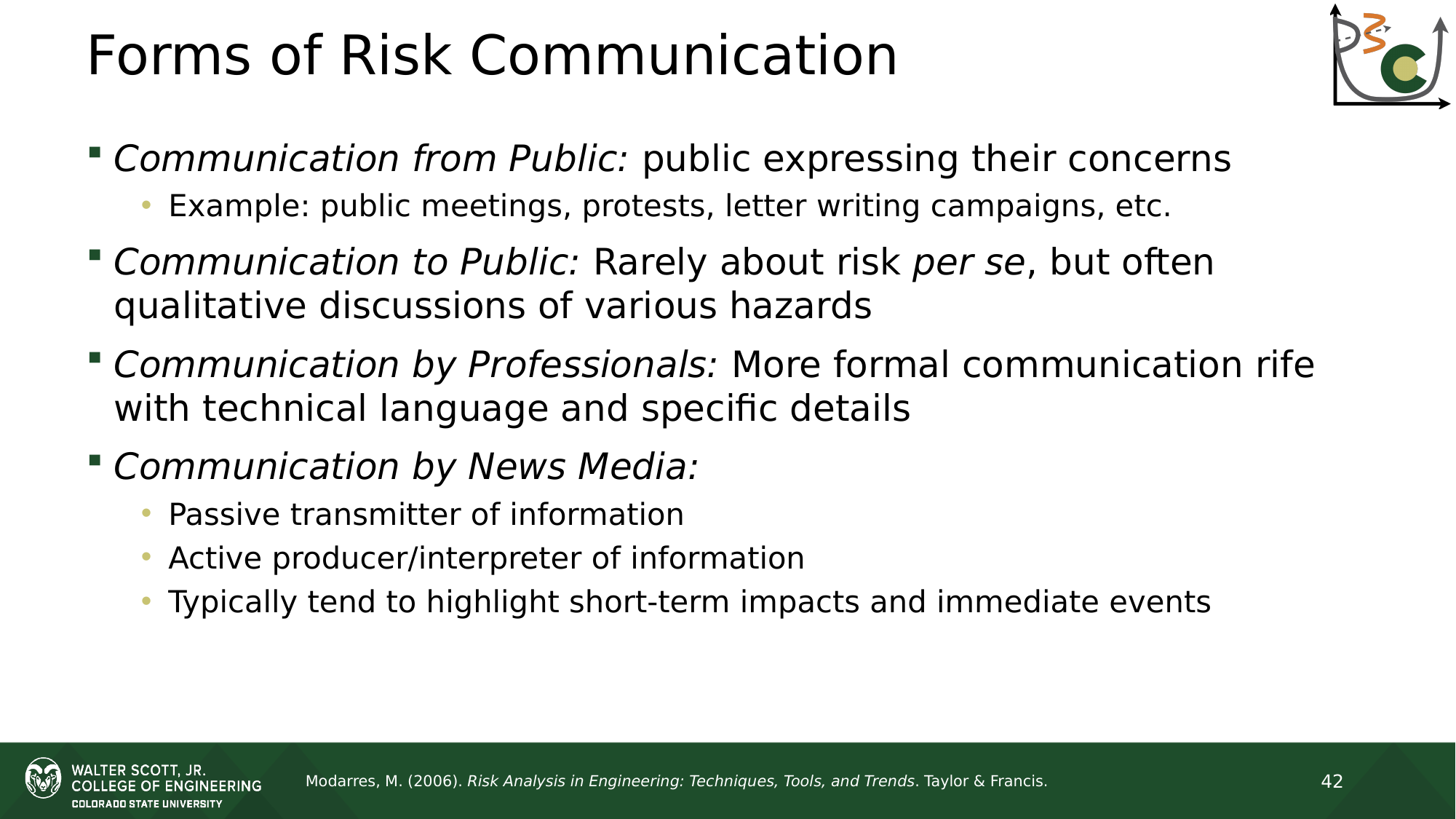

# Forms of Risk Communication
Communication from Public: public expressing their concerns
Example: public meetings, protests, letter writing campaigns, etc.
Communication to Public: Rarely about risk per se, but often qualitative discussions of various hazards
Communication by Professionals: More formal communication rife with technical language and specific details
Communication by News Media:
Passive transmitter of information
Active producer/interpreter of information
Typically tend to highlight short-term impacts and immediate events
42
Modarres, M. (2006). Risk Analysis in Engineering: Techniques, Tools, and Trends. Taylor & Francis.